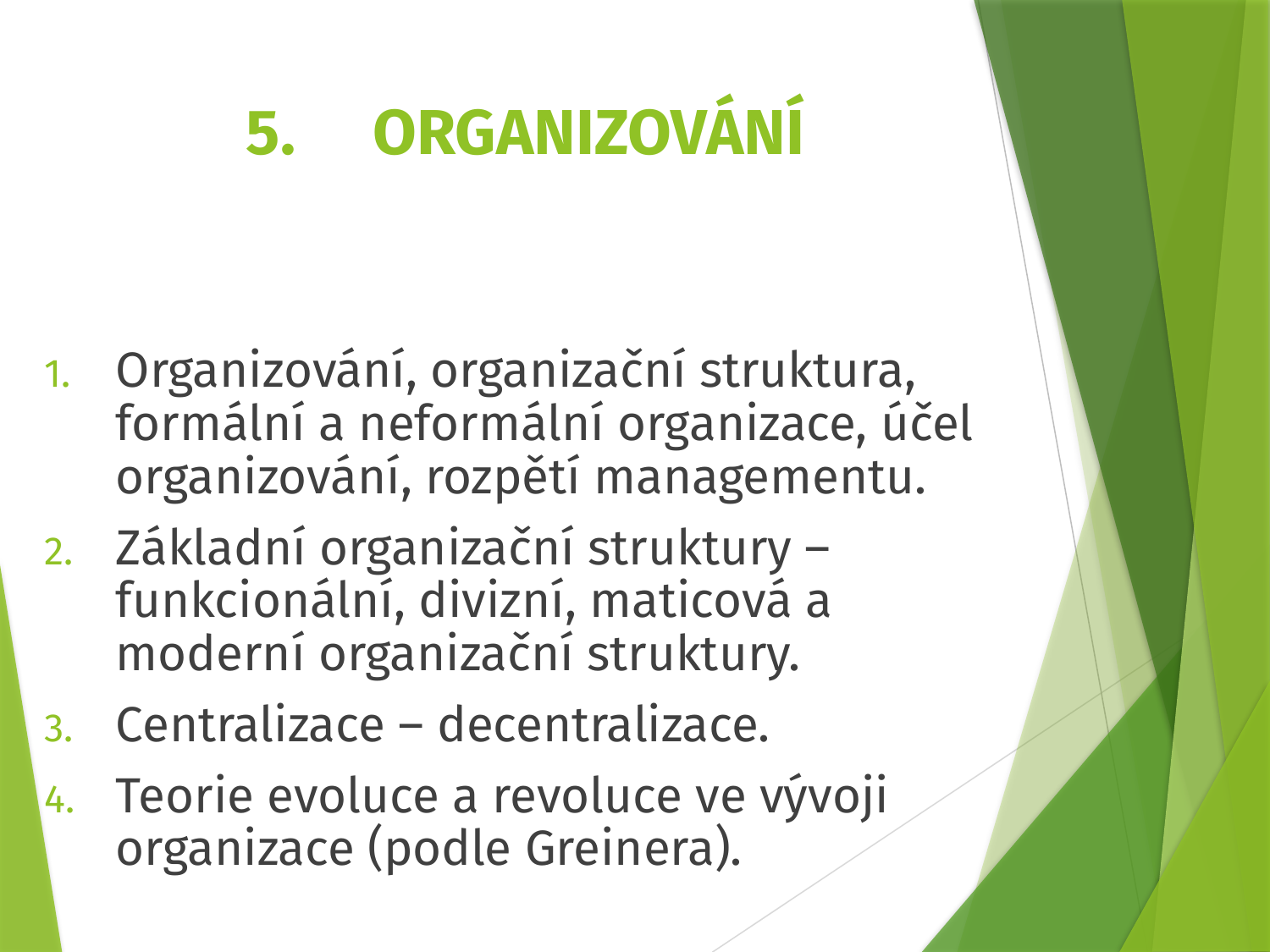

# 5.	ORGANIZOVÁNÍ
Organizování, organizační struktura, formální a neformální organizace, účel organizování, rozpětí managementu.
Základní organizační struktury – funkcionální, divizní, maticová a moderní organizační struktury.
Centralizace – decentralizace.
Teorie evoluce a revoluce ve vývoji 	organizace (podle Greinera).